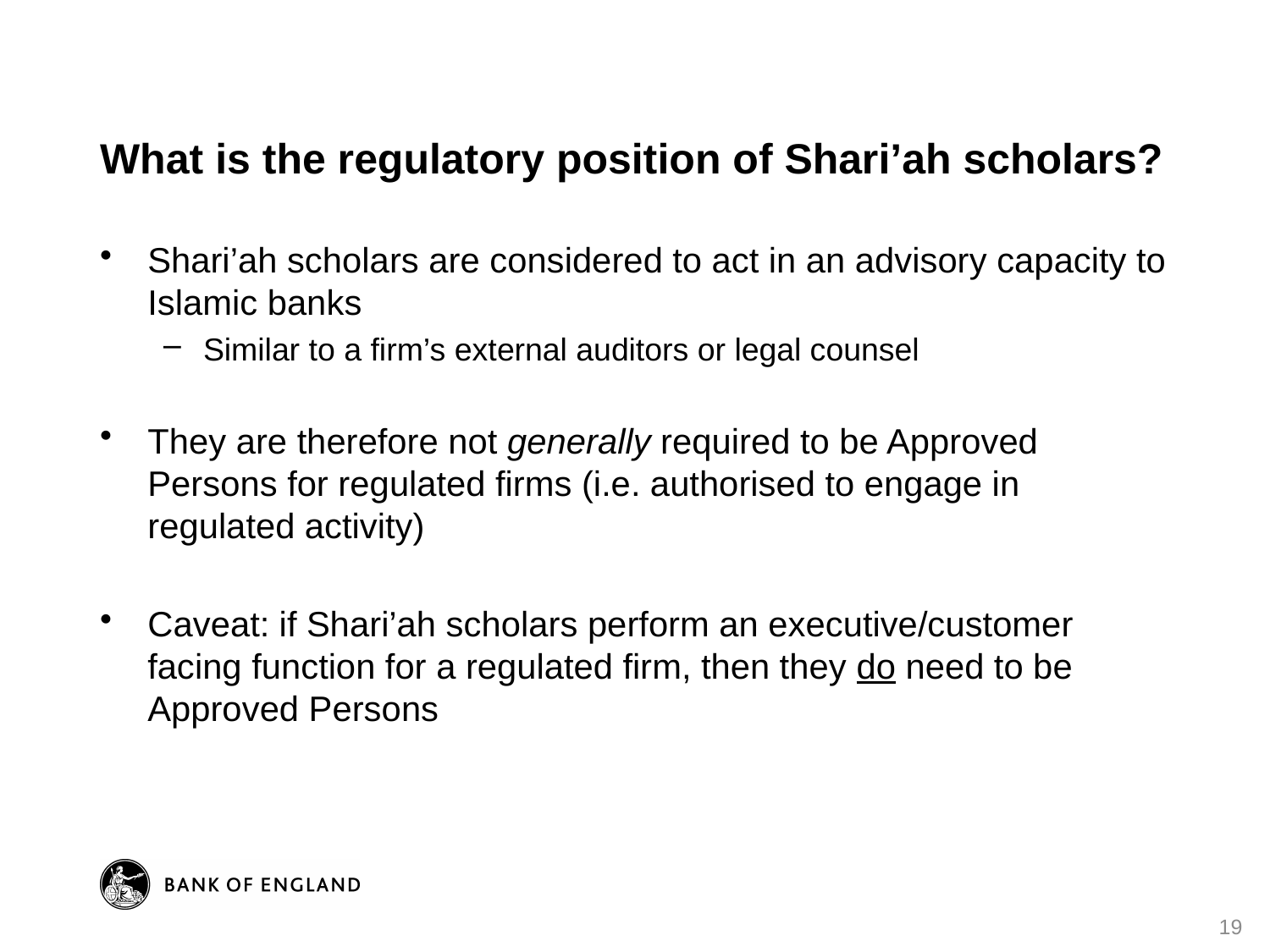

# What is the regulatory position of Shari’ah scholars?
Shari’ah scholars are considered to act in an advisory capacity to Islamic banks
Similar to a firm’s external auditors or legal counsel

They are therefore not generally required to be Approved Persons for regulated firms (i.e. authorised to engage in regulated activity)

Caveat: if Shari’ah scholars perform an executive/customer facing function for a regulated firm, then they do need to be Approved Persons
19